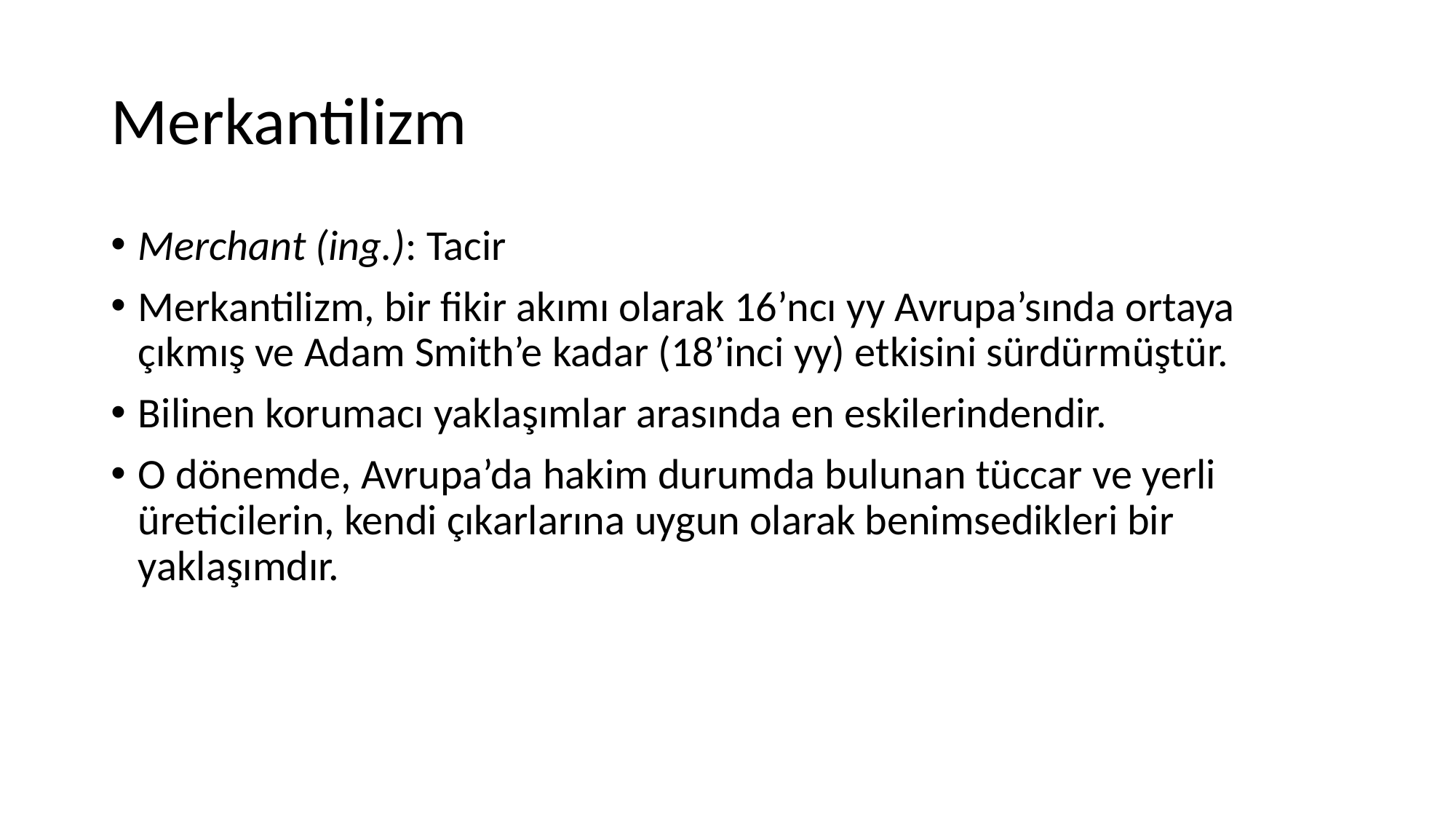

# Merkantilizm
Merchant (ing.): Tacir
Merkantilizm, bir fikir akımı olarak 16’ncı yy Avrupa’sında ortaya çıkmış ve Adam Smith’e kadar (18’inci yy) etkisini sürdürmüştür.
Bilinen korumacı yaklaşımlar arasında en eskilerindendir.
O dönemde, Avrupa’da hakim durumda bulunan tüccar ve yerli üreticilerin, kendi çıkarlarına uygun olarak benimsedikleri bir yaklaşımdır.